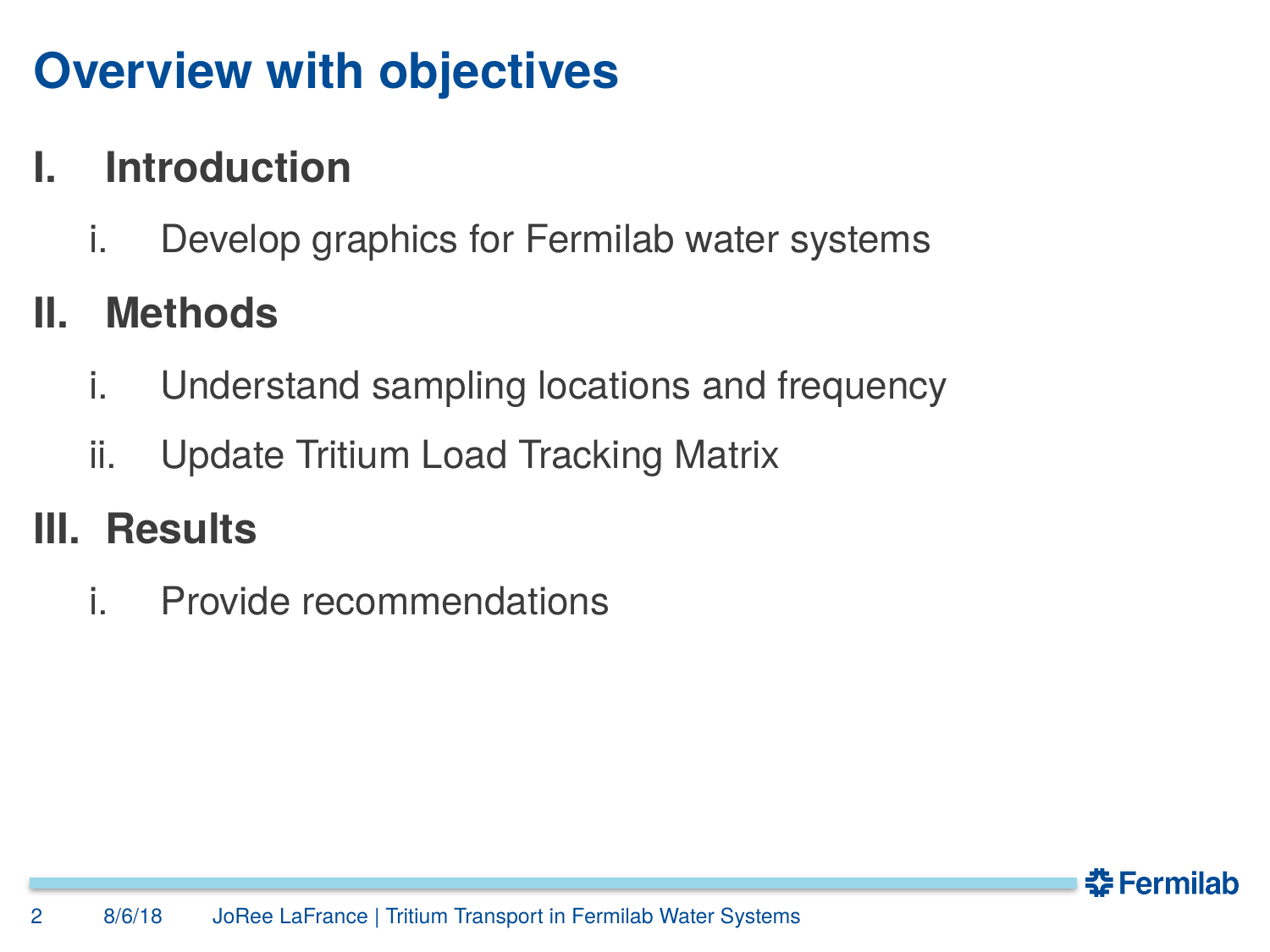

# Overview with objectives
Introduction
Develop graphics for Fermilab water systems
Methods
Understand sampling locations and frequency
Update Tritium Load Tracking Matrix
Results
Provide recommendations

8/6/18
2
JoRee LaFrance | Tritium Transport in Fermilab Water Systems